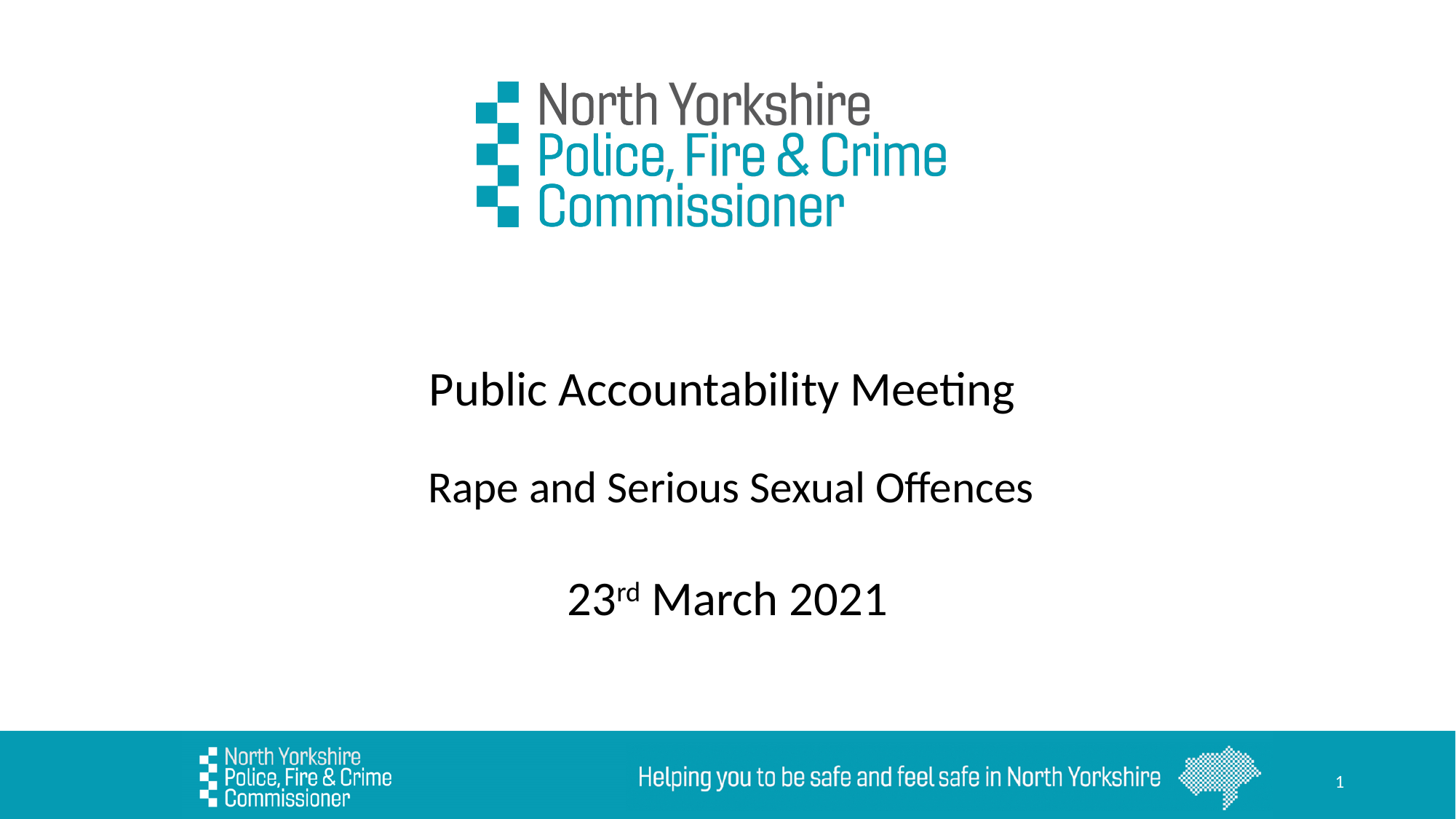

# Public Accountability Meeting 23rd March 2021
Rape and Serious Sexual Offences

1